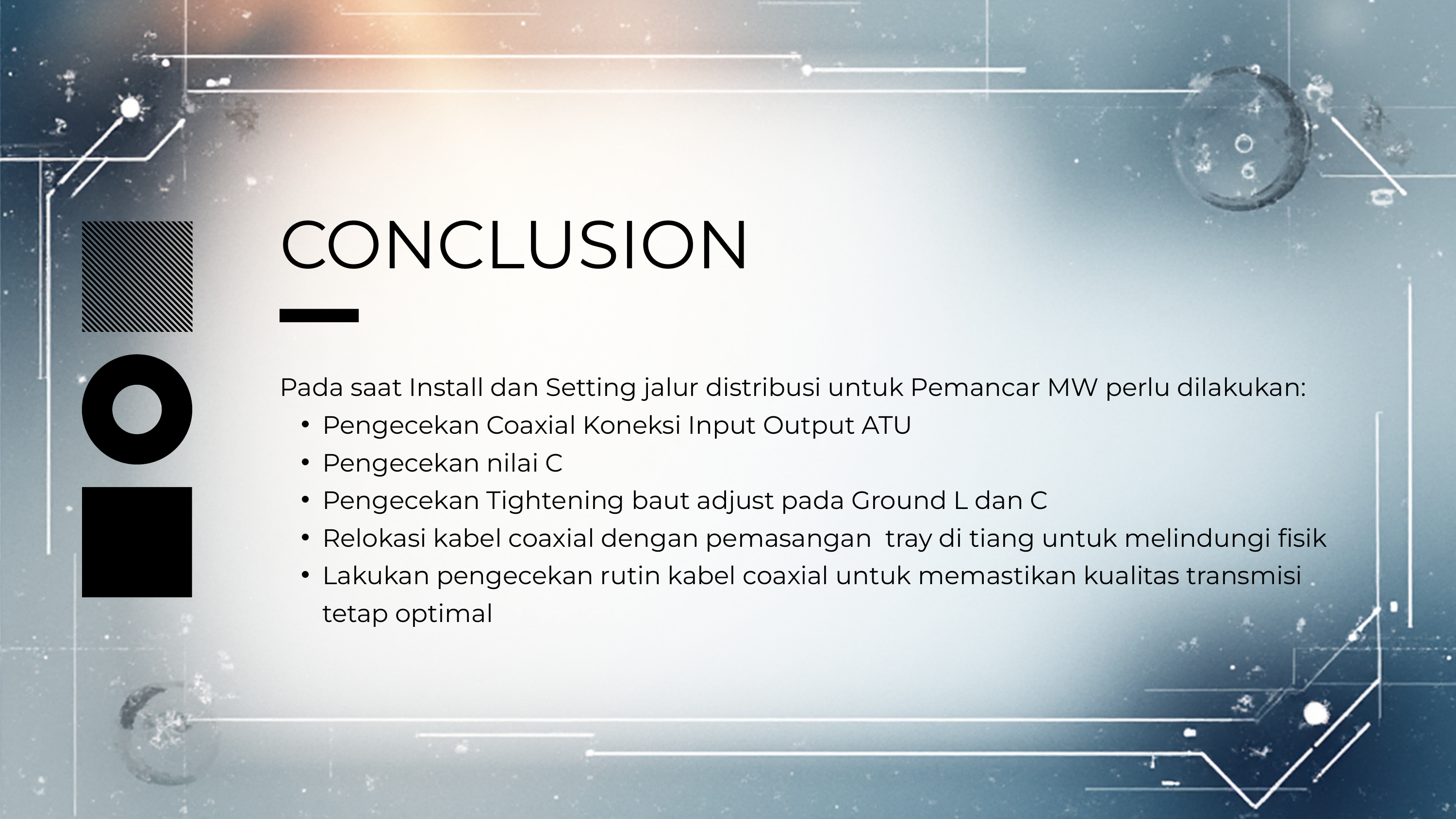

CONCLUSION

Pada saat Install dan Setting jalur distribusi untuk Pemancar MW perlu dilakukan:
Pengecekan Coaxial Koneksi Input Output ATU
Pengecekan nilai C
Pengecekan Tightening baut adjust pada Ground L dan C
Relokasi kabel coaxial dengan pemasangan  tray di tiang untuk melindungi fisik
Lakukan pengecekan rutin kabel coaxial untuk memastikan kualitas transmisi tetap optimal